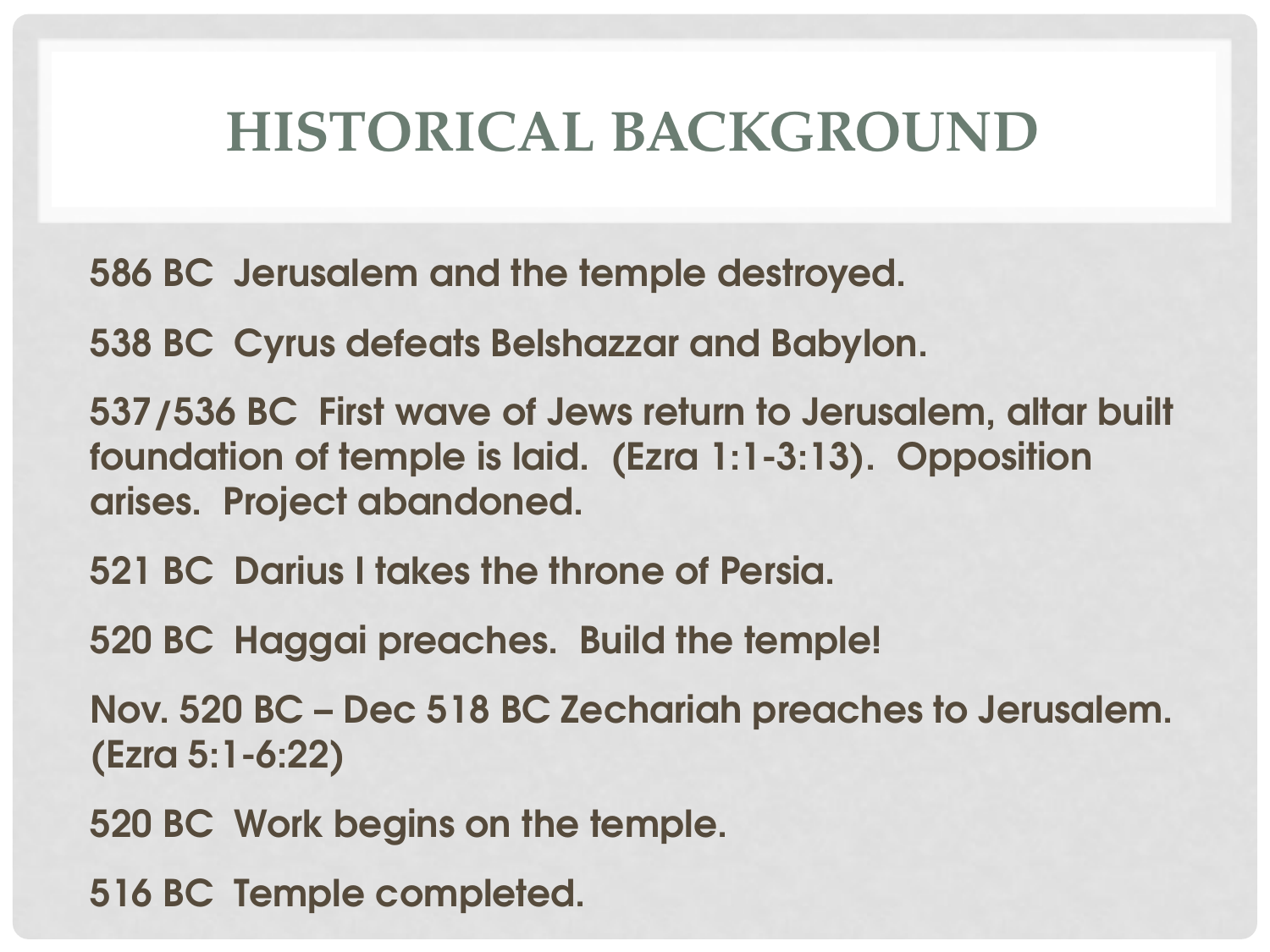

# Historical Background
586 BC  Jerusalem and the temple destroyed.

538 BC  Cyrus defeats Belshazzar and Babylon.

537/536 BC  First wave of Jews return to Jerusalem, altar built foundation of temple is laid.  (Ezra 1:1-3:13).  Opposition arises.  Project abandoned.

521 BC  Darius I takes the throne of Persia.

520 BC  Haggai preaches.  Build the temple!

Nov. 520 BC – Dec 518 BC Zechariah preaches to Jerusalem.  (Ezra 5:1-6:22)

520 BC  Work begins on the temple.

516 BC  Temple completed.